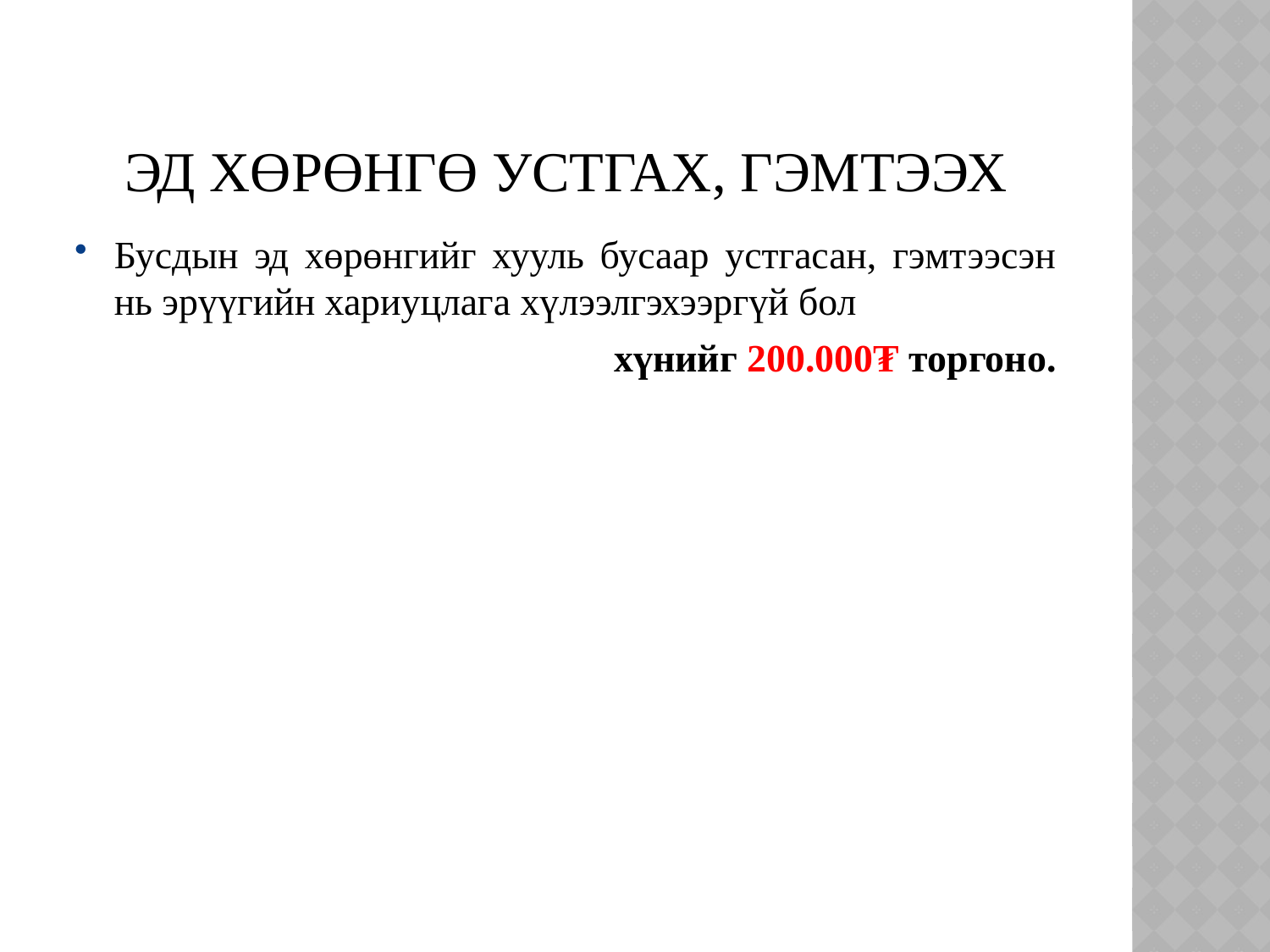

# Эд хөрөнгө устгах, гэмтээх
Бусдын эд хөрөнгийг хууль бусаар устгасан, гэмтээсэн нь эрүүгийн хариуцлага хүлээлгэхээргүй бол
хүнийг 200.000₮ торгоно.